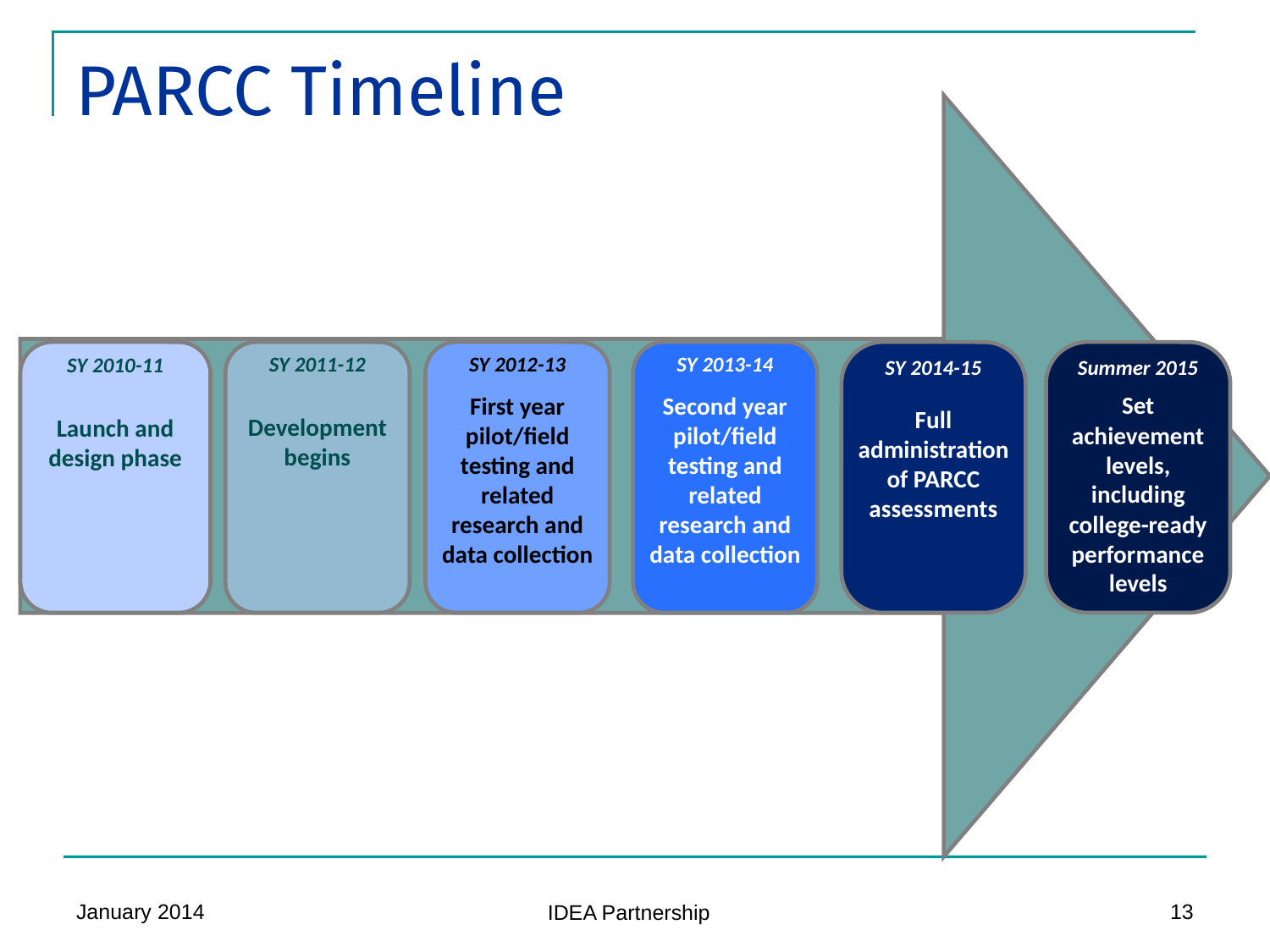

PARCC Timeline

SY 2010-11

Launch and design phase
SY 2011-12

Development begins

SY 2012-13
First year pilot/field testing and related research and data collection
SY 2013-14
Second year pilot/field testing and related research and data collection
SY 2014-15
Full administration of PARCC assessments

Summer 2015
Set achievement levels, including college-ready performance levels
January 2014
13
IDEA Partnership